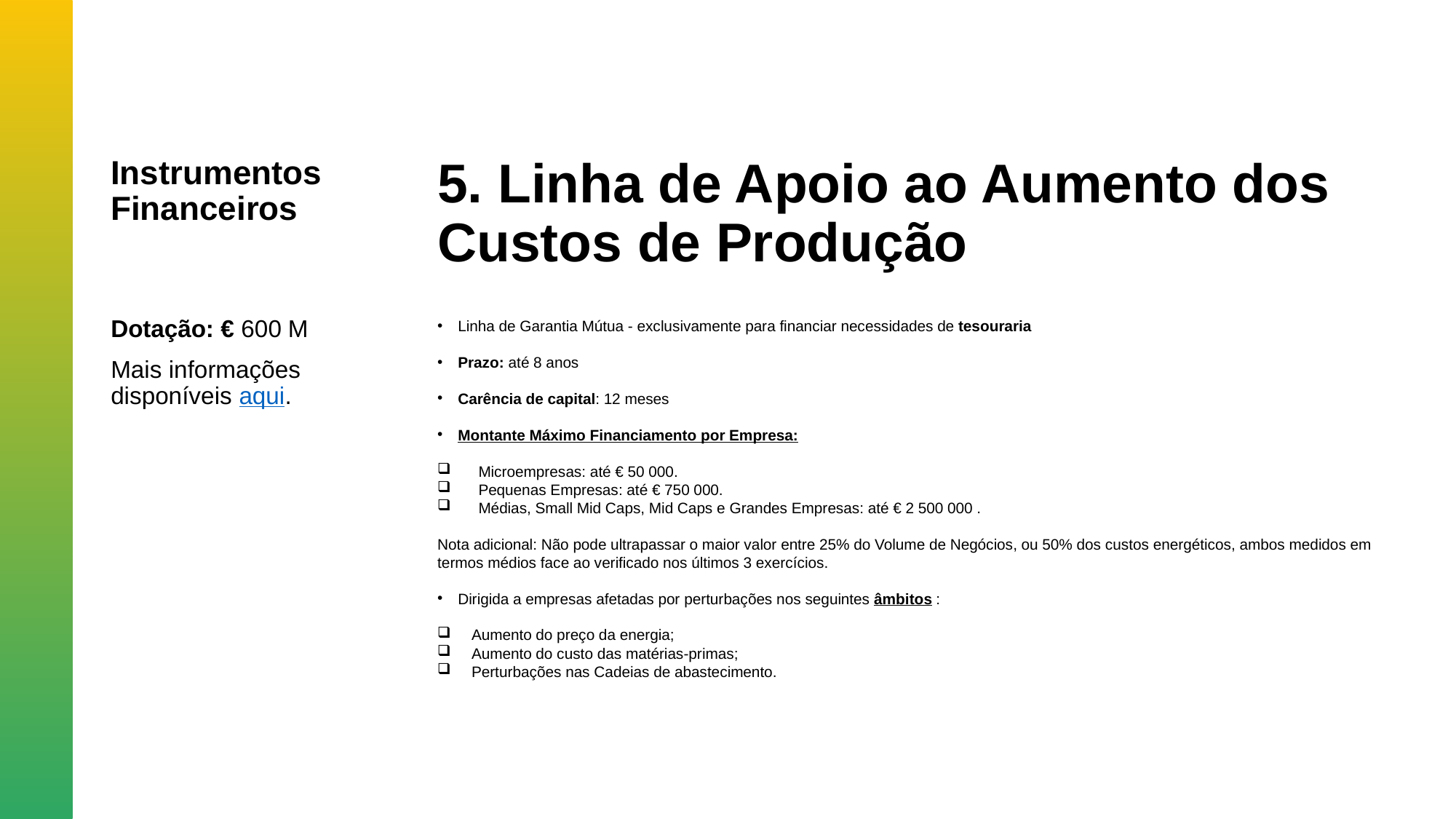

Instrumentos Financeiros
5. Linha de Apoio ao Aumento dos Custos de Produção
Dotação: € 600 M
Mais informações disponíveis aqui.

Linha de Garantia Mútua - exclusivamente para financiar necessidades de tesouraria

Prazo: até 8 anos

Carência de capital: 12 meses

Montante Máximo Financiamento por Empresa:

Microempresas: até € 50 000.
Pequenas Empresas: até € 750 000.
Médias, Small Mid Caps, Mid Caps e Grandes Empresas: até € 2 500 000 .

Nota adicional: Não pode ultrapassar o maior valor entre 25% do Volume de Negócios, ou 50% dos custos energéticos, ambos medidos em termos médios face ao verificado nos últimos 3 exercícios.

Dirigida a empresas afetadas por perturbações nos seguintes âmbitos :

Aumento do preço da energia;
Aumento do custo das matérias-primas;
Perturbações nas Cadeias de abastecimento.